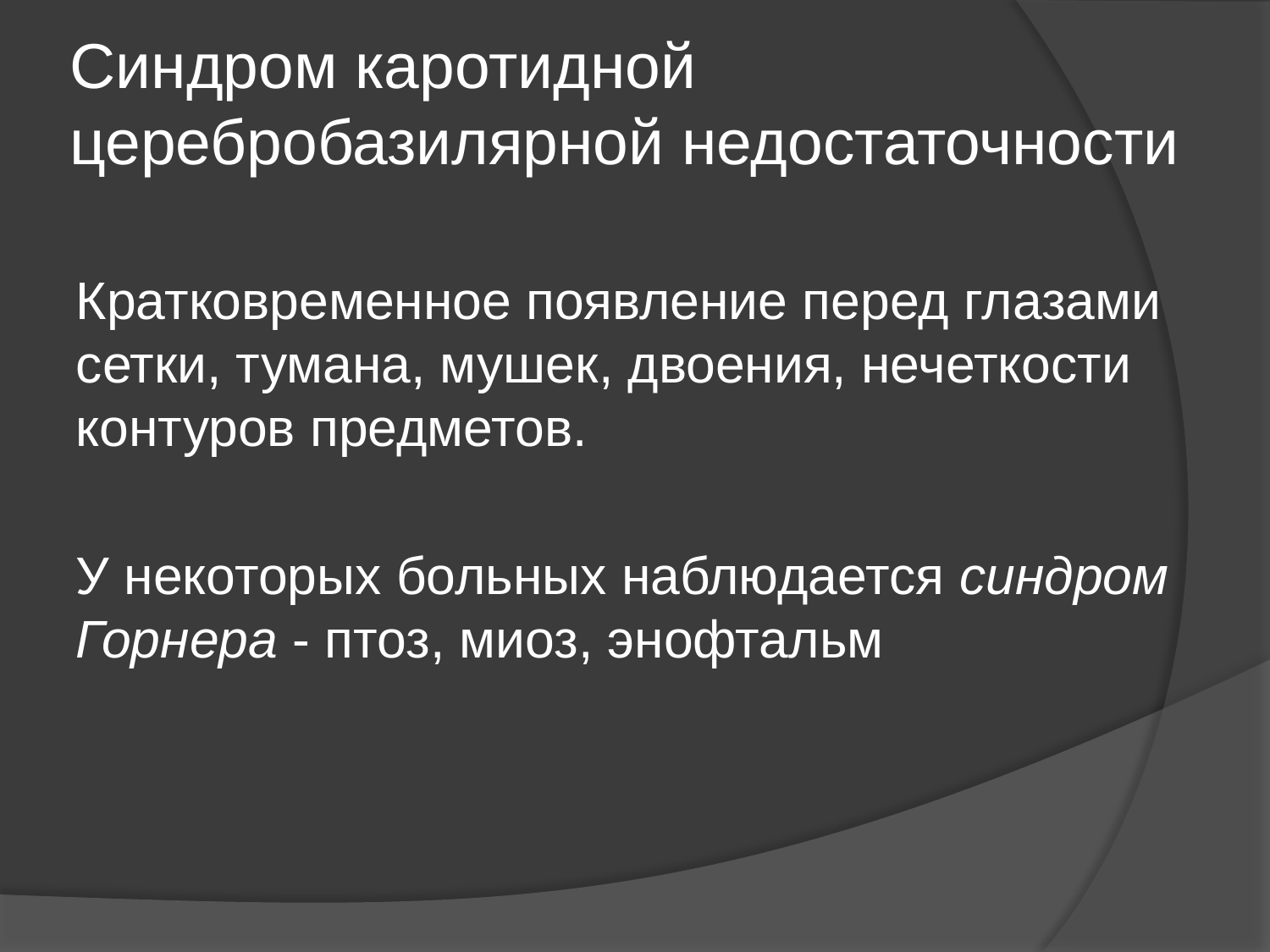

# Синдром каротидной церебробазилярной недостаточности

Кратковременное появление перед глазами сетки, тумана, мушек, двоения, нечеткости контуров предметов.

У некоторых больных наблюдается синдром Горнера - птоз, миоз, энофтальм